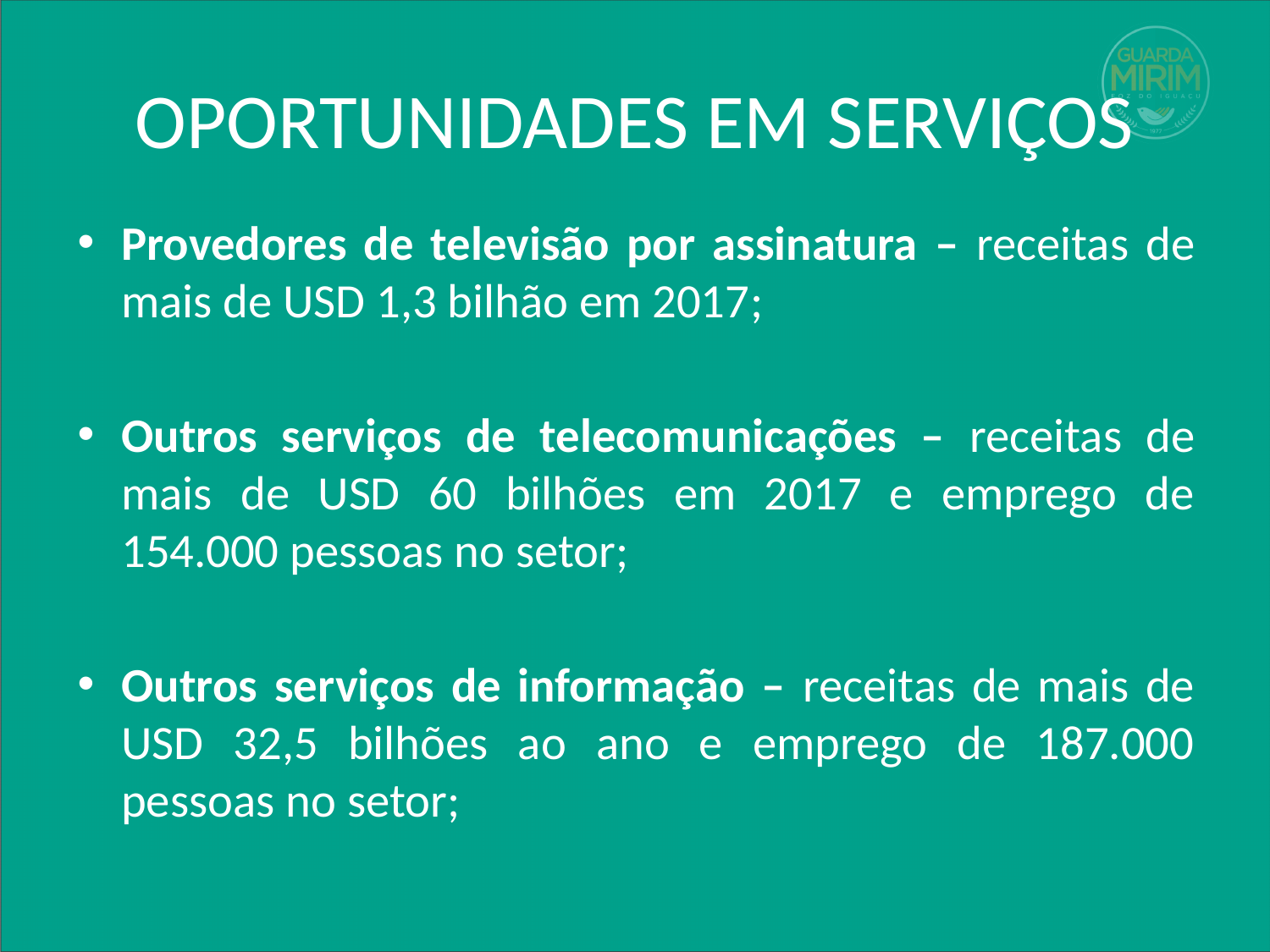

# OPORTUNIDADES EM SERVIÇOS
Provedores de televisão por assinatura – receitas de mais de USD 1,3 bilhão em 2017;

Outros serviços de telecomunicações – receitas de mais de USD 60 bilhões em 2017 e emprego de 154.000 pessoas no setor;

Outros serviços de informação – receitas de mais de USD 32,5 bilhões ao ano e emprego de 187.000 pessoas no setor;